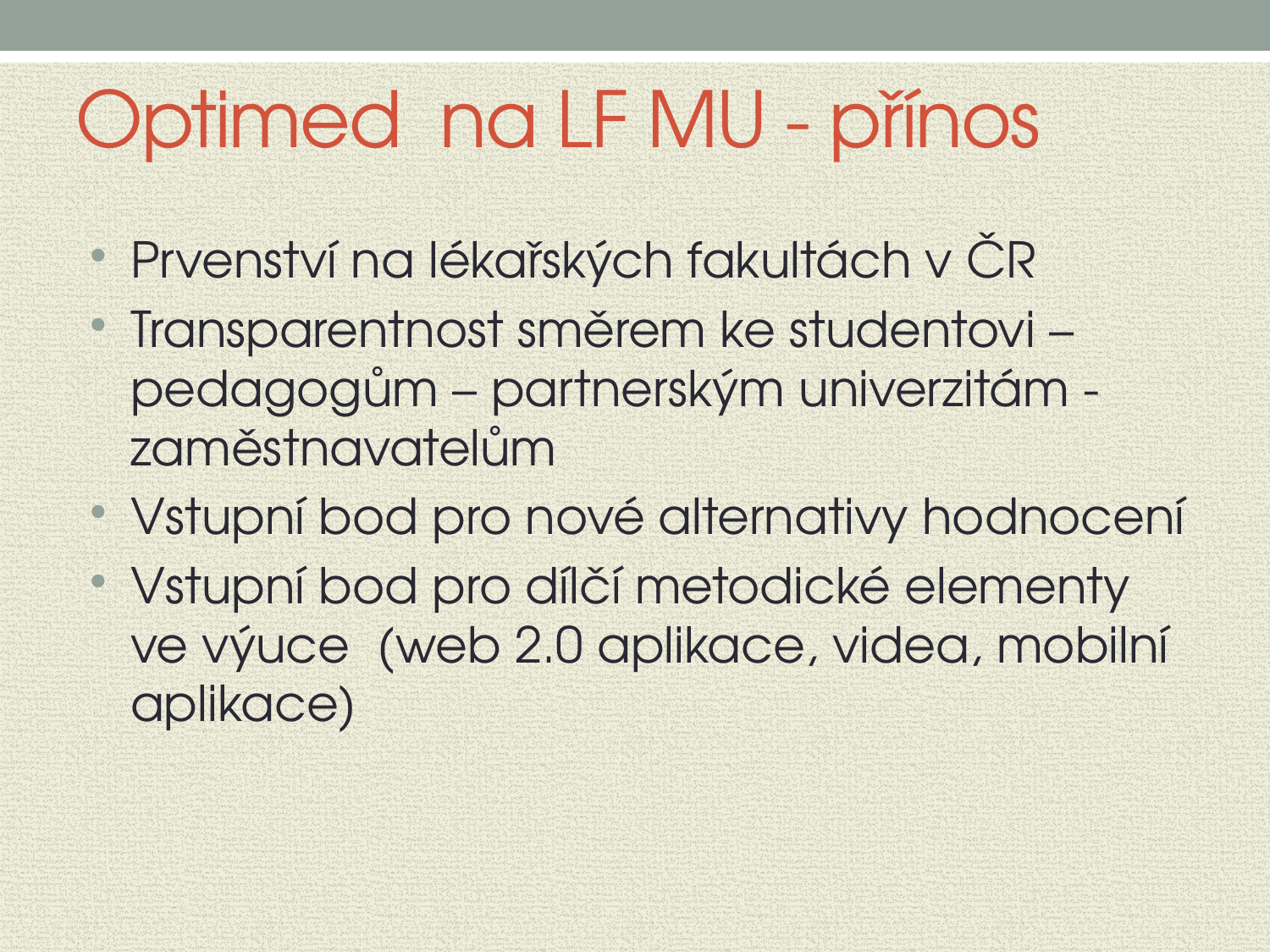

# Optimed  na LF MU - přínos
Prvenství na lékařských fakultách v ČR
Transparentnost směrem ke studentovi – pedagogům – partnerským univerzitám - zaměstnavatelům
Vstupní bod pro nové alternativy hodnocení
Vstupní bod pro dílčí metodické elementy ve výuce  (web 2.0 aplikace, videa, mobilní aplikace)